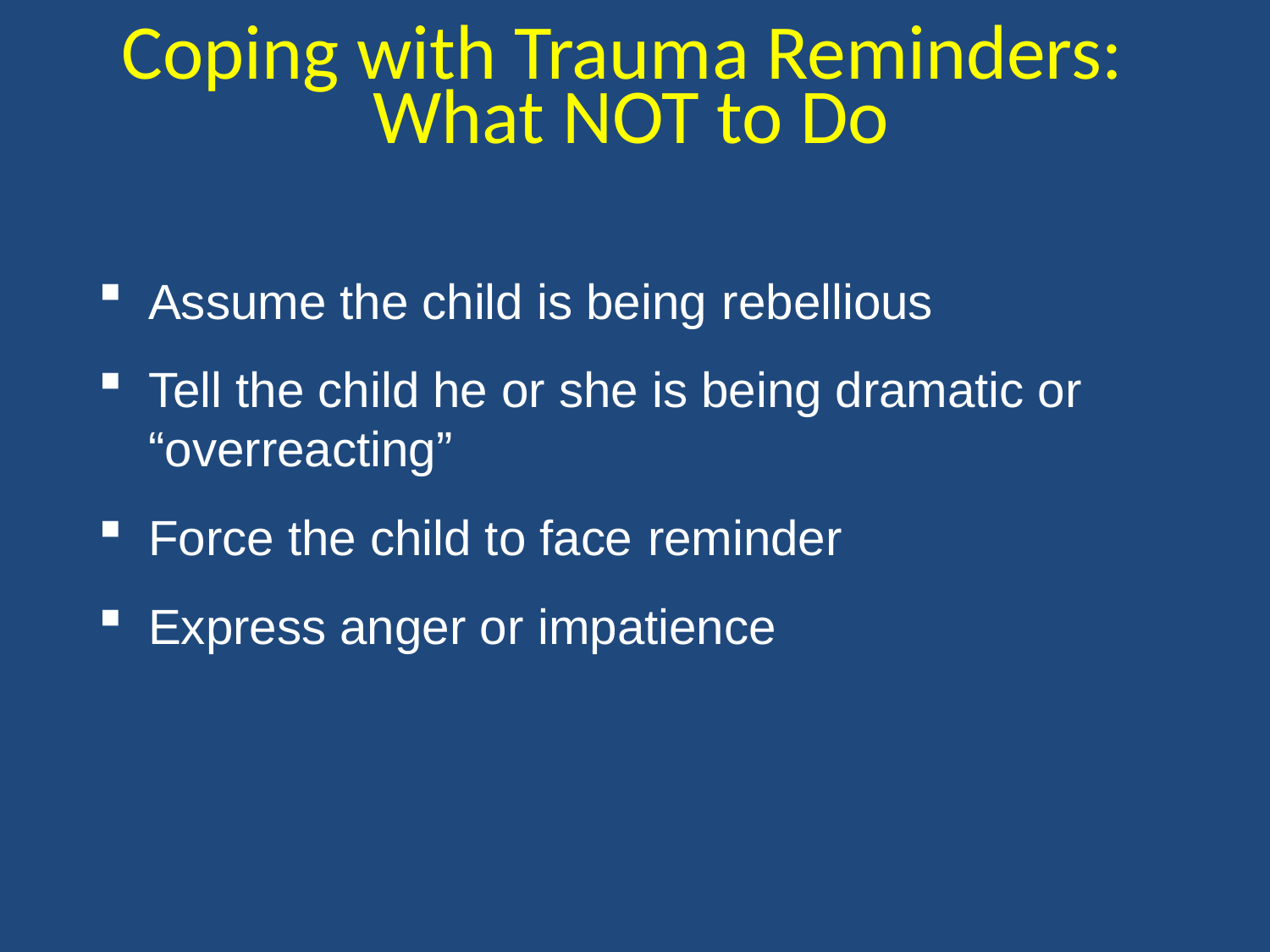

Coping with Trauma Reminders:  What NOT to Do
Assume the child is being rebellious
Tell the child he or she is being dramatic or  “overreacting”
Force the child to face reminder
Express anger or impatience